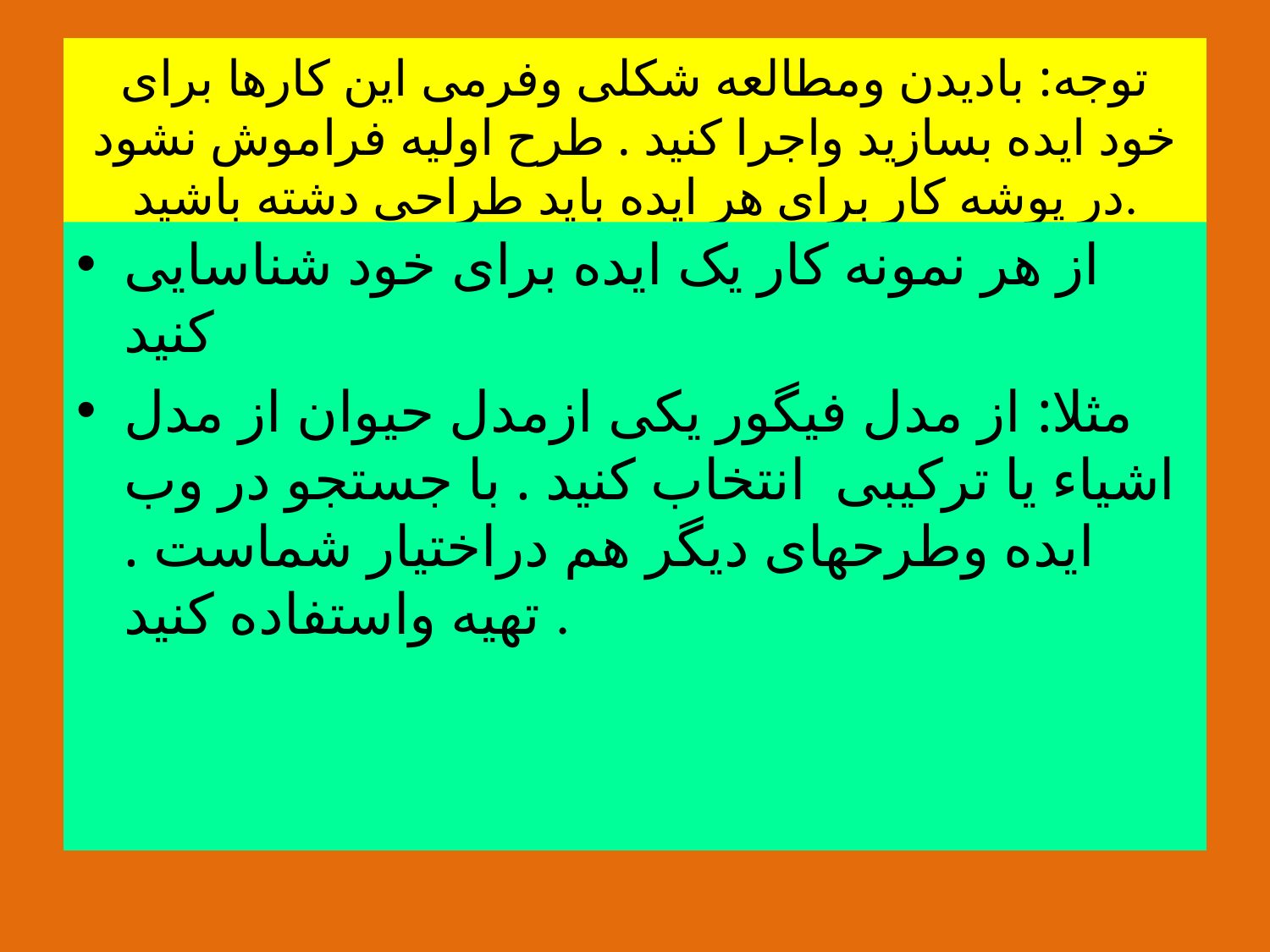

# توجه: بادیدن ومطالعه شکلی وفرمی این کارها برای خود ایده بسازید واجرا کنید . طرح اولیه فراموش نشود در پوشه کار برای هر ایده باید طراحی دشته باشید.
از هر نمونه کار یک ایده برای خود شناسایی کنید
مثلا: از مدل فیگور یکی ازمدل حیوان از مدل اشیاء یا ترکیبی  انتخاب کنید . با جستجو در وب ایده وطرحهای دیگر هم دراختیار شماست . تهیه واستفاده کنید .